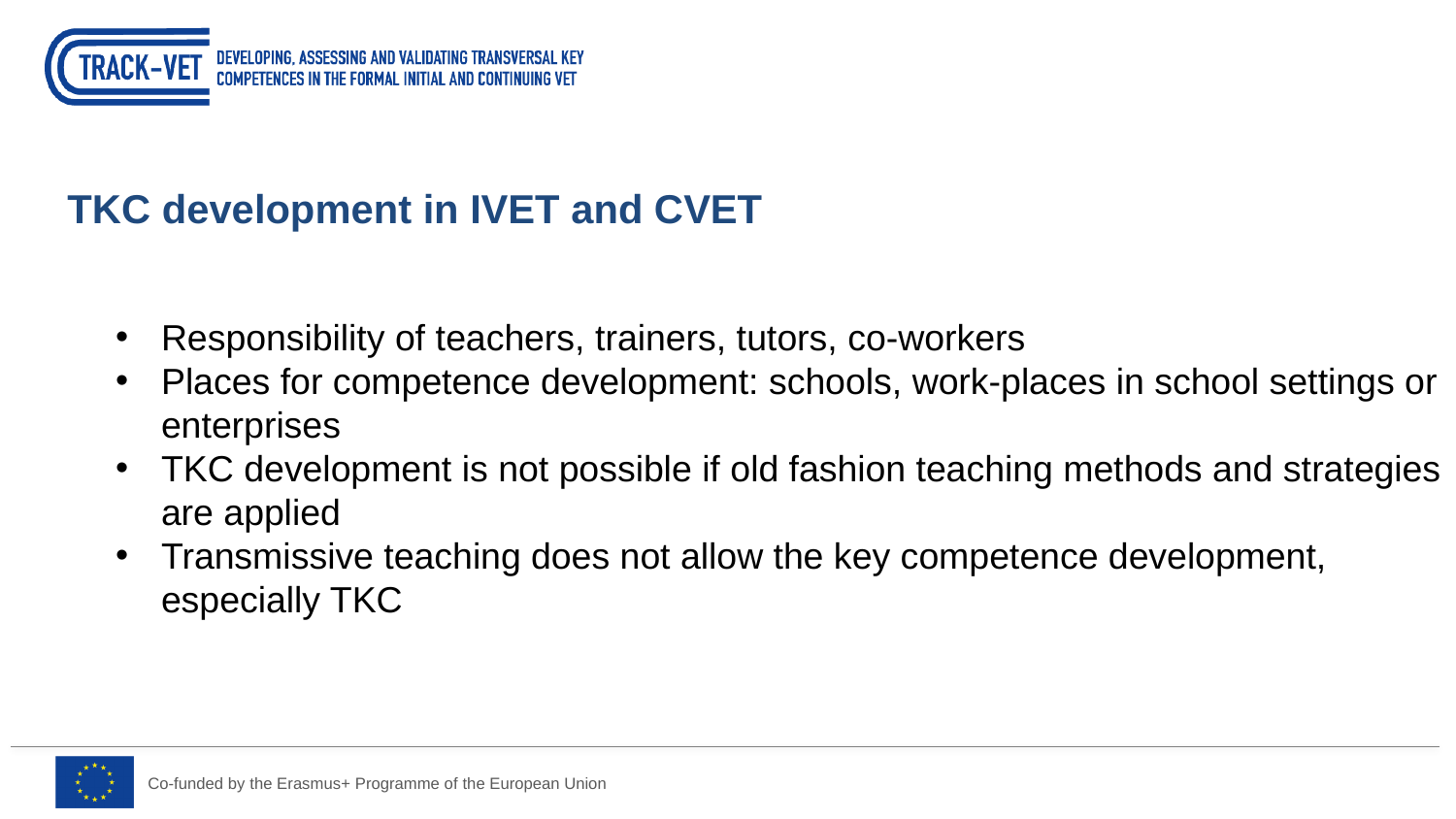

TKC development in IVET and CVET
Responsibility of teachers, trainers, tutors, co-workers
Places for competence development: schools, work-places in school settings or enterprises
TKC development is not possible if old fashion teaching methods and strategies are applied
Transmissive teaching does not allow the key competence development, especially TKC